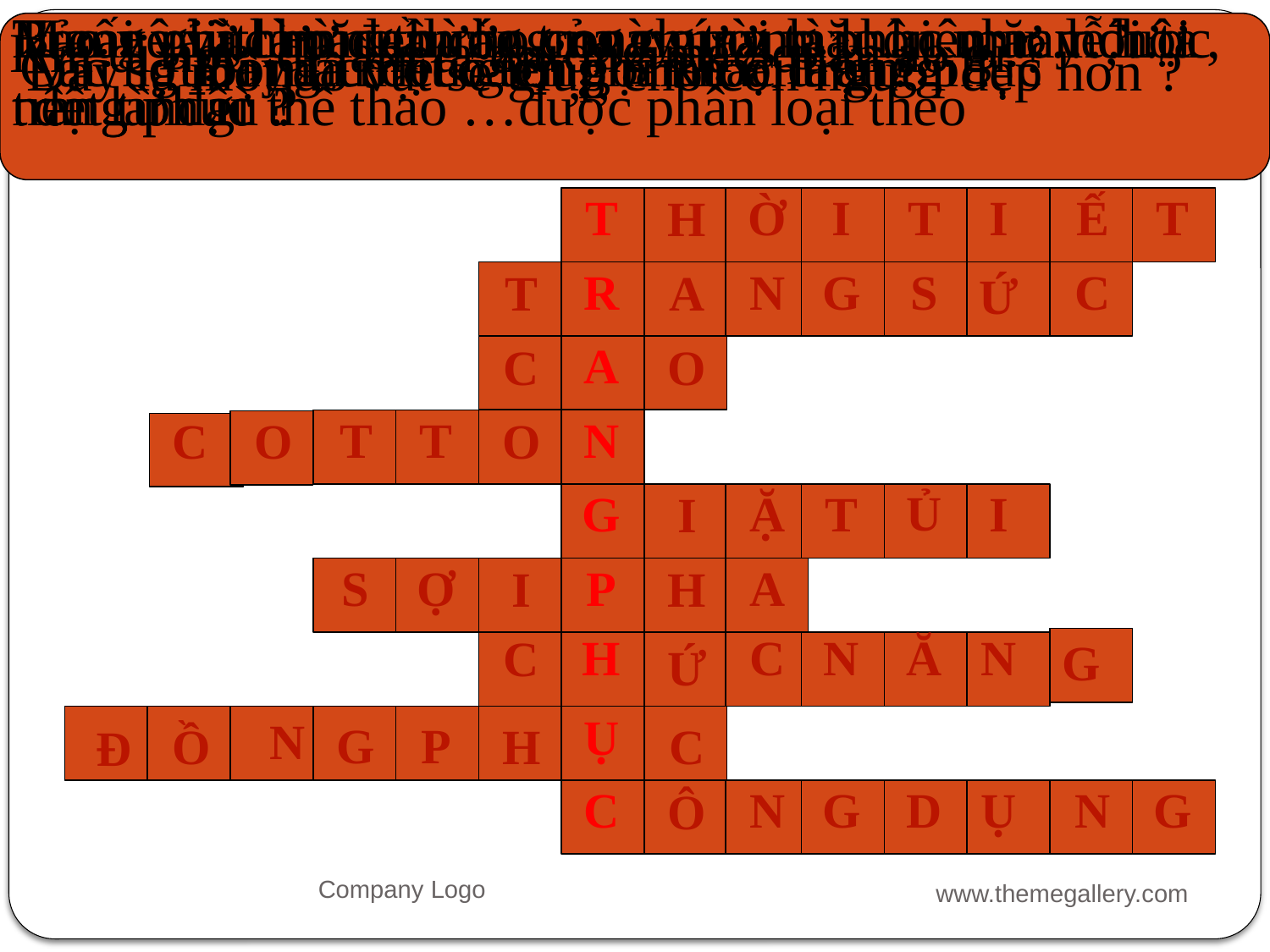

Muốn giữ cho quần áo của chúng ta luôn như mới ta nên làm gì ?
Bảo vệ và làm đẹp cho con người là ………………trang phục
Trang phục mặc thường ngày, trang phục mặc lễ hội , trang phục thể thao …được phân loại theo
Loại vải thường dùng trong may mặc hiện nay được dệt từ đâu ?
Khi đi học, đi làm ta thướng mặc quần áo gì ?

Các người mẫu đều giống nhau ở điểm gì ?
Vải sợi bông còn có tên gọi khác là gì?
Đây là một cách phân loại trang phục
Đây là một đồ vật sẽ giúp cho con người đẹp hơn ?
T
Ờ
I
T
I
Ế
T
H

R
N
G
S
C
T
A
Ứ

A
C
O

T
T
N
C
O
O

Ủ
G
Ặ
T
I
I

S
Ợ
P
A
I
H

H
C
N
Ă
N
C
G

Ứ

Ụ
N

G
P
Ồ
H
C
Đ
C
N
G
D
Ụ
N
G
Ô

www.themegallery.com
Company Logo